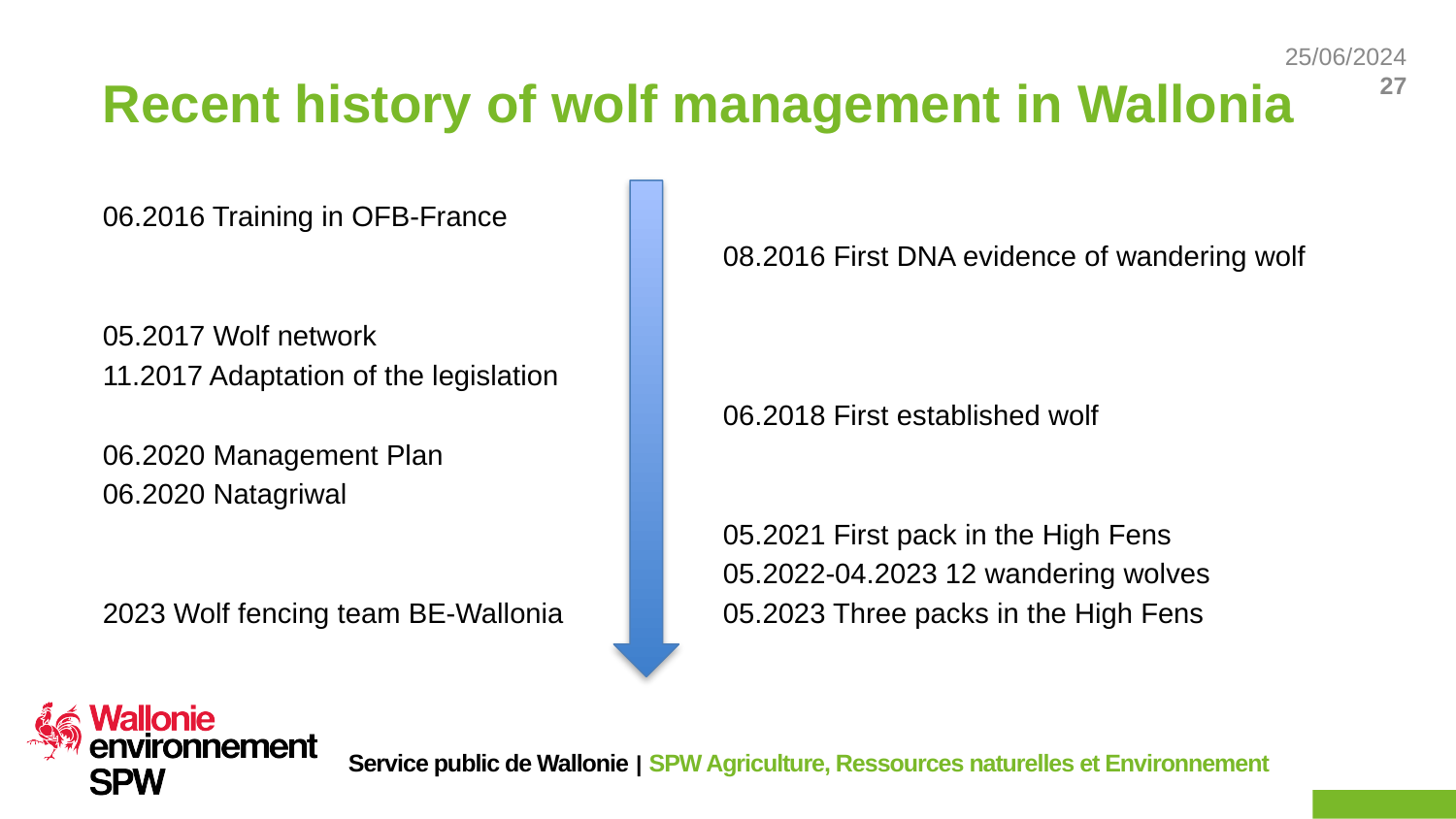

# Recent history of wolf management in Wallonia

08.2016 First DNA evidence of wandering wolf

06.2018 First established wolf

05.2021 First pack in the High Fens
05.2022-04.2023 12 wandering wolves
05.2023 Three packs in the High Fens
06.2016 Training in OFB-France

05.2017 Wolf network
11.2017 Adaptation of the legislation

06.2020 Management Plan
06.2020 Natagriwal

2023 Wolf fencing team BE-Wallonia